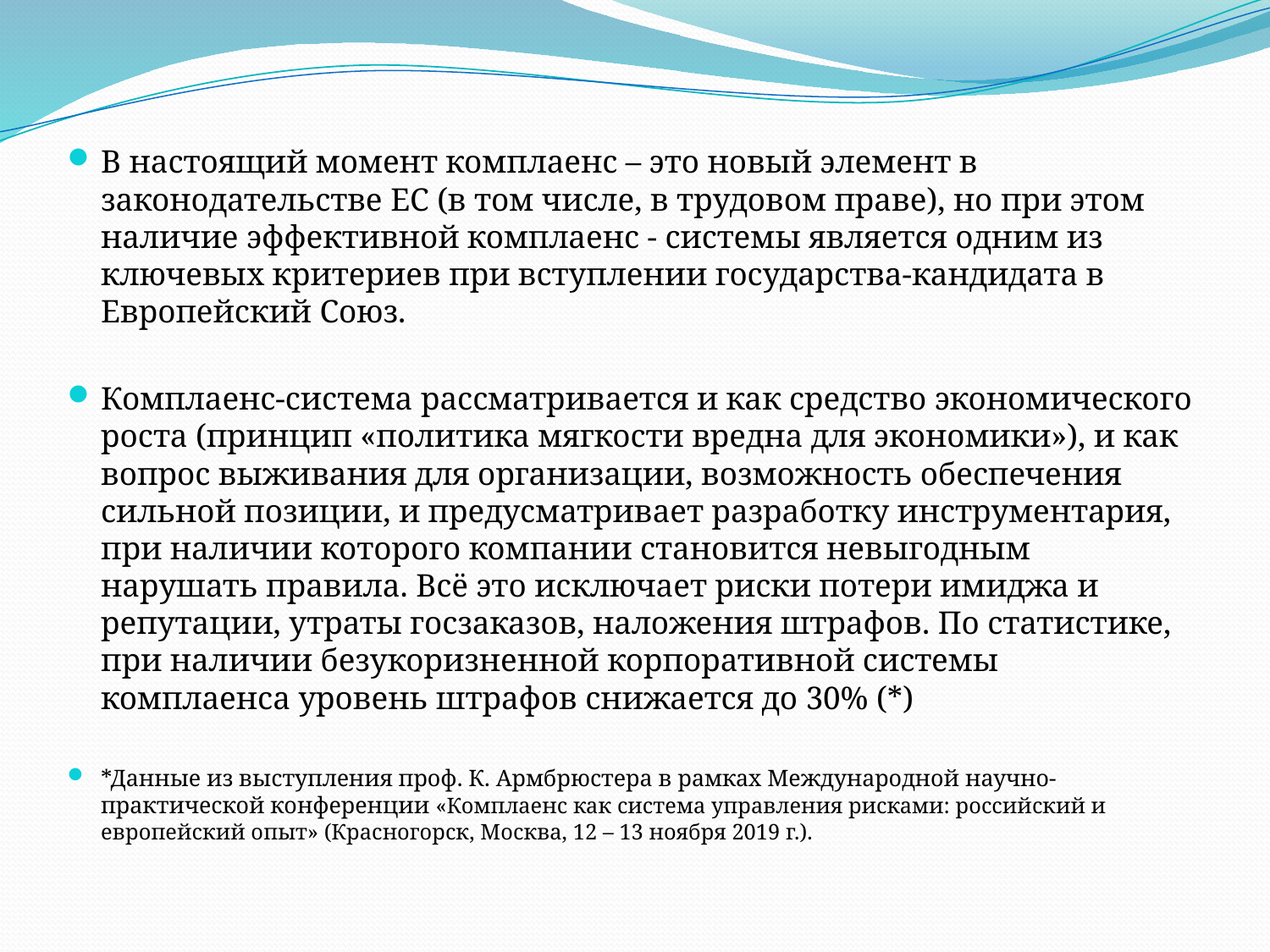

В настоящий момент комплаенс – это новый элемент в законодательстве ЕС (в том числе, в трудовом праве), но при этом наличие эффективной комплаенс - системы является одним из ключевых критериев при вступлении государства-кандидата в Европейский Союз.

Комплаенс-система рассматривается и как средство экономического роста (принцип «политика мягкости вредна для экономики»), и как вопрос выживания для организации, возможность обеспечения сильной позиции, и предусматривает разработку инструментария, при наличии которого компании становится невыгодным нарушать правила. Всё это исключает риски потери имиджа и репутации, утраты госзаказов, наложения штрафов. По статистике, при наличии безукоризненной корпоративной системы комплаенса уровень штрафов снижается до 30% (*)

*Данные из выступления проф. К. Армбрюстера в рамках Международной научно-практической конференции «Комплаенс как система управления рисками: российский и европейский опыт» (Красногорск, Москва, 12 – 13 ноября 2019 г.).